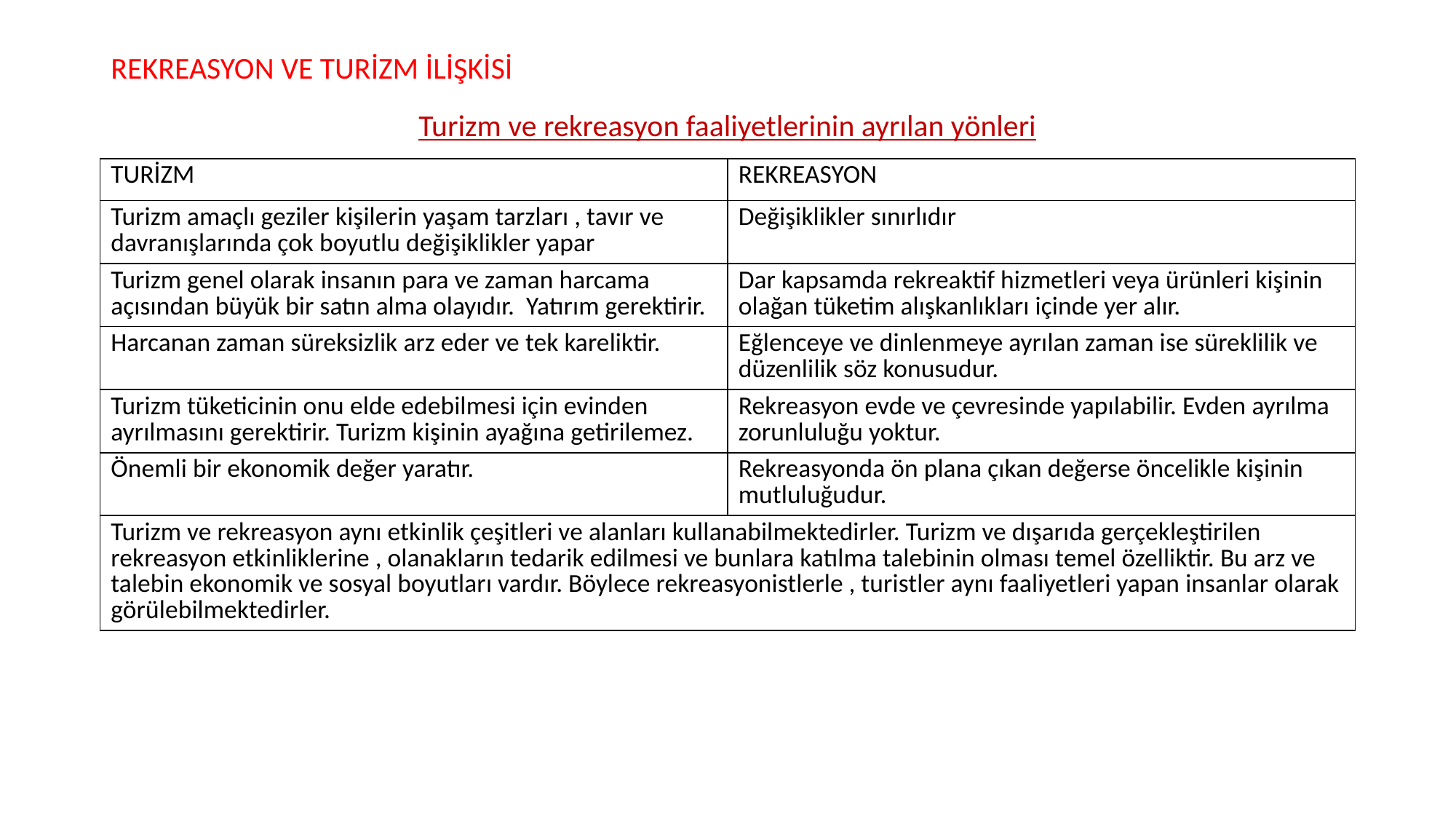

# REKREASYON VE TURİZM İLİŞKİSİ
Turizm ve rekreasyon faaliyetlerinin ayrılan yönleri

| TURİZM | REKREASYON |
| --- | --- |
| Turizm amaçlı geziler kişilerin yaşam tarzları , tavır ve davranışlarında çok boyutlu değişiklikler yapar | Değişiklikler sınırlıdır |
| Turizm genel olarak insanın para ve zaman harcama açısından büyük bir satın alma olayıdır. Yatırım gerektirir. | Dar kapsamda rekreaktif hizmetleri veya ürünleri kişinin olağan tüketim alışkanlıkları içinde yer alır. |
| Harcanan zaman süreksizlik arz eder ve tek kareliktir. | Eğlenceye ve dinlenmeye ayrılan zaman ise süreklilik ve düzenlilik söz konusudur. |
| Turizm tüketicinin onu elde edebilmesi için evinden ayrılmasını gerektirir. Turizm kişinin ayağına getirilemez. | Rekreasyon evde ve çevresinde yapılabilir. Evden ayrılma zorunluluğu yoktur. |
| Önemli bir ekonomik değer yaratır. | Rekreasyonda ön plana çıkan değerse öncelikle kişinin mutluluğudur. |
| Turizm ve rekreasyon aynı etkinlik çeşitleri ve alanları kullanabilmektedirler. Turizm ve dışarıda gerçekleştirilen rekreasyon etkinliklerine , olanakların tedarik edilmesi ve bunlara katılma talebinin olması temel özelliktir. Bu arz ve talebin ekonomik ve sosyal boyutları vardır. Böylece rekreasyonistlerle , turistler aynı faaliyetleri yapan insanlar olarak görülebilmektedirler. |  |